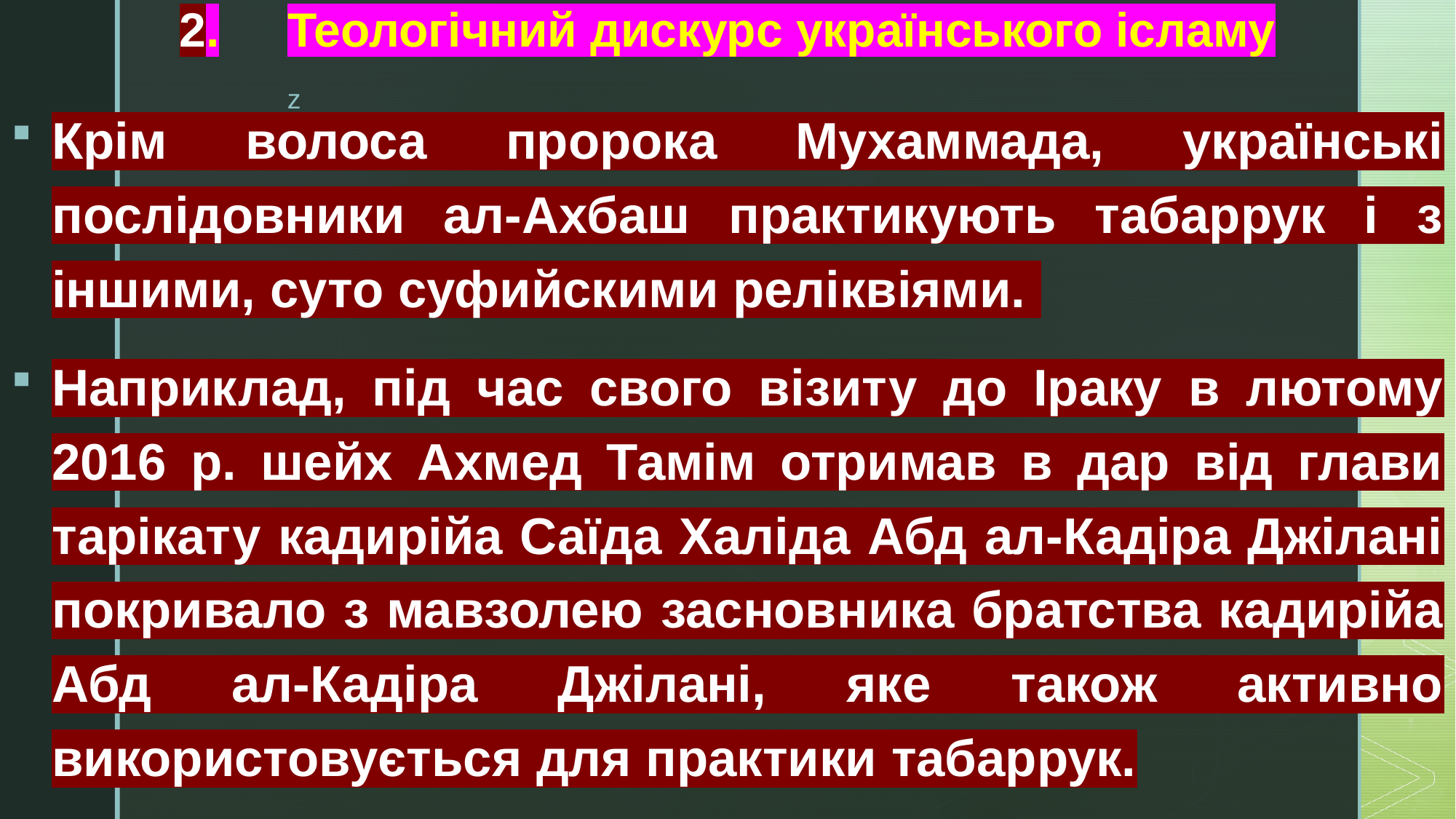

# 2.	Теологічний дискурс українського ісламу
Крім волоса пророка Мухаммада, українські послідовники ал-Ахбаш практикують табаррук і з іншими, суто суфийскими реліквіями.
Наприклад, під час свого візиту до Іраку в лютому 2016 р. шейх Ахмед Тамім отримав в дар від глави тарікату кадирійа Саїда Халіда Абд ал-Кадіра Джілані покривало з мавзолею засновника братства кадирійа Абд ал-Кадіра Джілані, яке також активно використовується для практики табаррук.